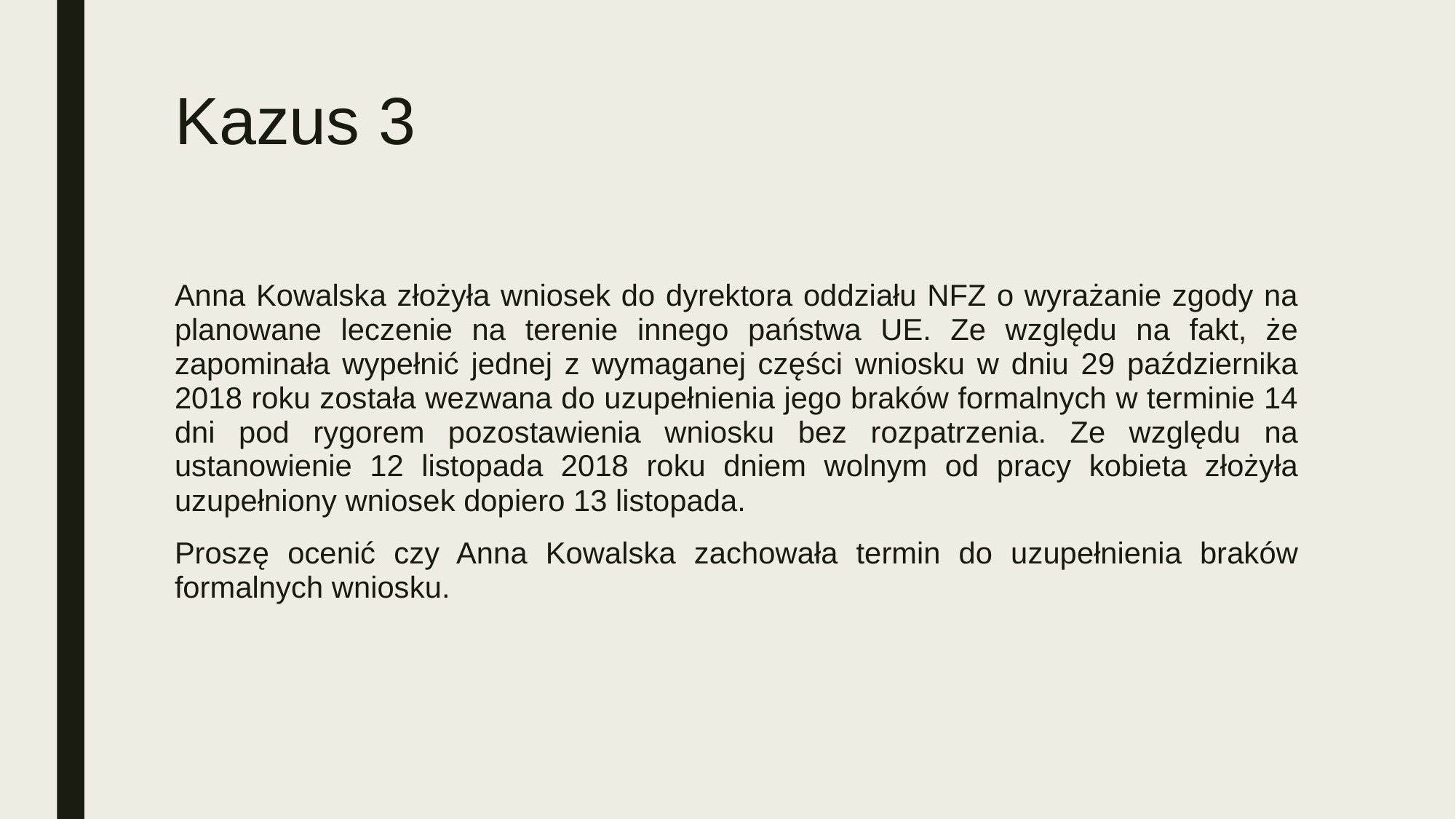

# Kazus 3
Anna Kowalska złożyła wniosek do dyrektora oddziału NFZ o wyrażanie zgody na planowane leczenie na terenie innego państwa UE. Ze względu na fakt, że zapominała wypełnić jednej z wymaganej części wniosku w dniu 29 października 2018 roku została wezwana do uzupełnienia jego braków formalnych w terminie 14 dni pod rygorem pozostawienia wniosku bez rozpatrzenia. Ze względu na ustanowienie 12 listopada 2018 roku dniem wolnym od pracy kobieta złożyła uzupełniony wniosek dopiero 13 listopada.
Proszę ocenić czy Anna Kowalska zachowała termin do uzupełnienia braków formalnych wniosku.